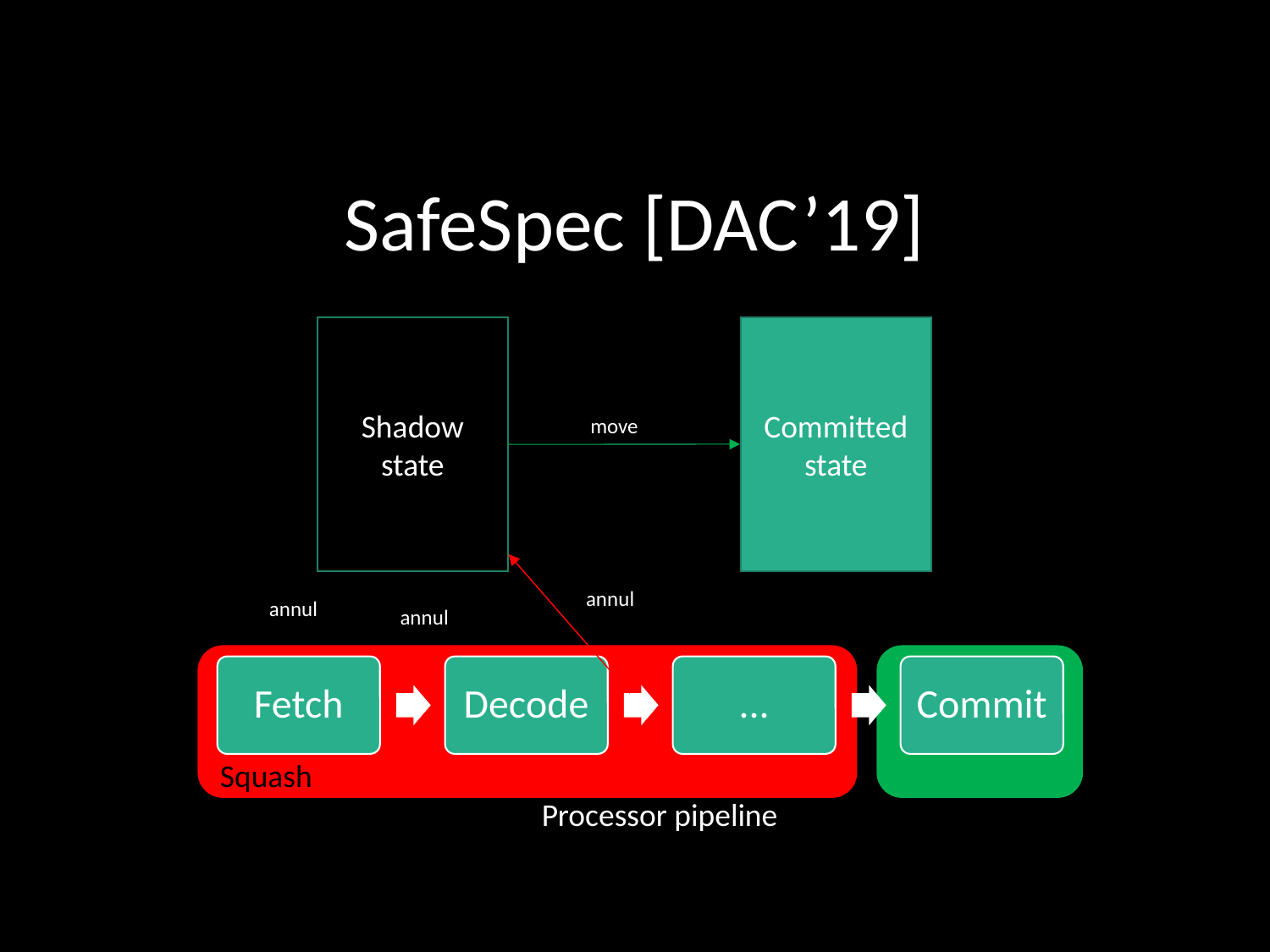

SafeSpec [DAC’19]

Shadow
state

Committed
state
move

annul
annul
annul

Fetch

Decode

...

Commit

Squash
Processor pipeline
35